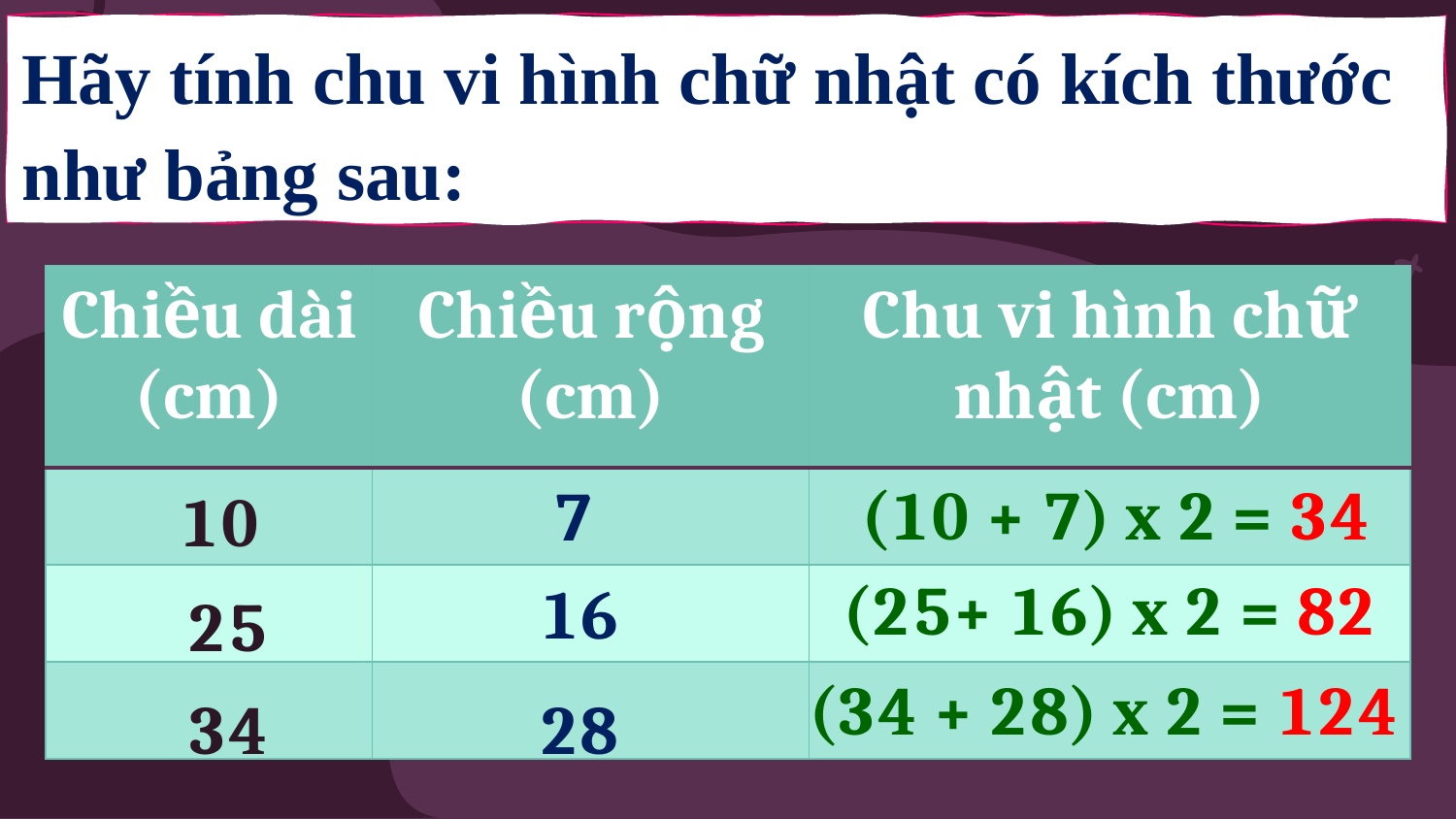

2
5
1
Hãy tính chu vi hình chữ nhật có kích thước như bảng sau:
2
3
0
0
1
4
?
| Chiều dài (cm) | Chiều rộng (cm) | Chu vi hình chữ nhật (cm) |
| --- | --- | --- |
|  |  |  |
|  |  |  |
|  |  |  |
2

(10 + 7) x 2 = 34
7
10
5
(25+ 16) x 2 = 82
1
16
1 + 0 + 2
25
(34 + 28) x 2 = 124
34
28